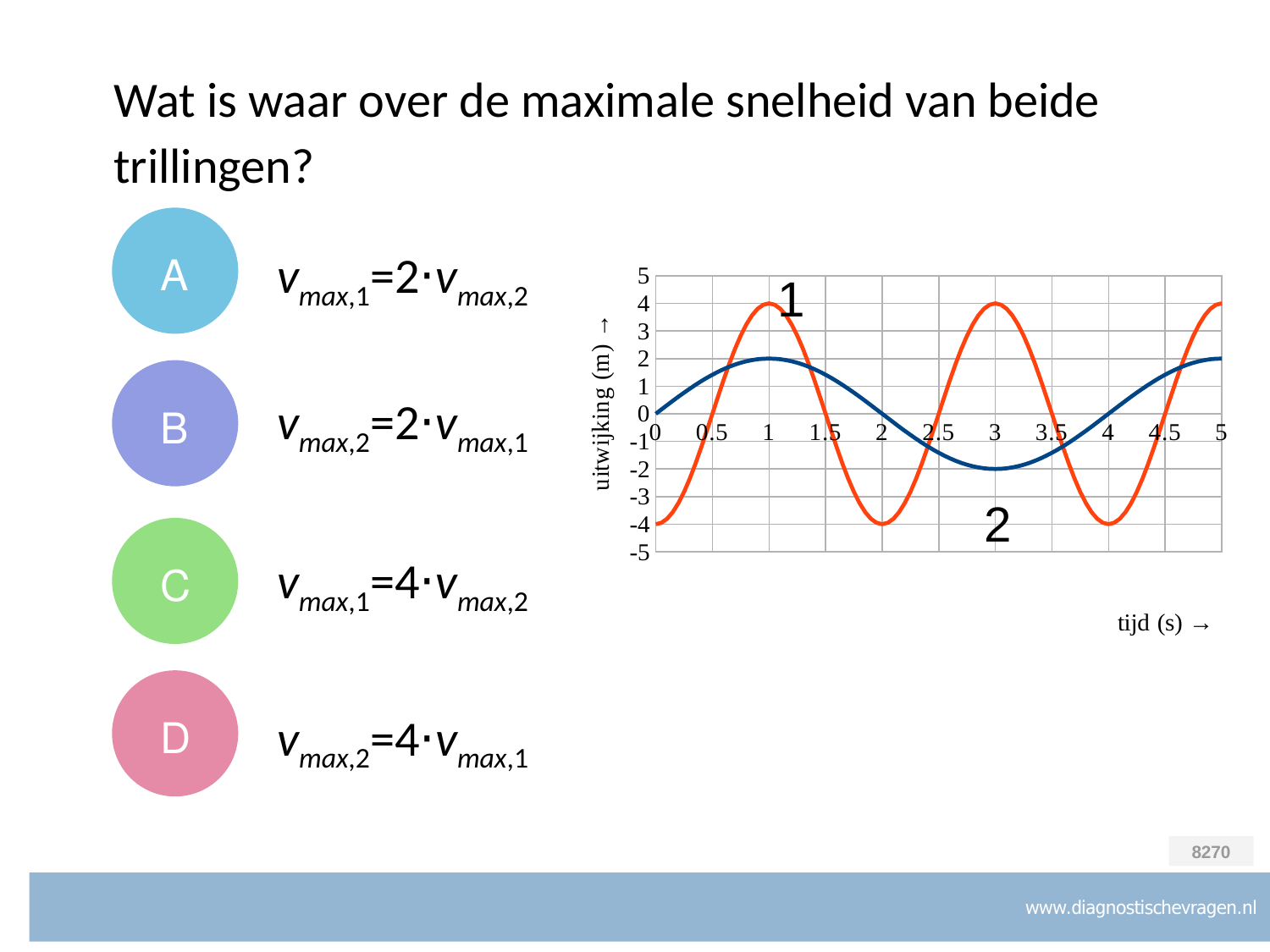

# Wat is waar over de maximale snelheid van beide trillingen?

A
vmax,1​=2⋅vmax,2​

### Chart

| Category |  |  |
|---|---|---|
1

B
vmax,2​=2⋅vmax,1​
2

C
vmax,1​=4⋅vmax,2​

D
vmax,2​=4⋅vmax,1​
8270

www.diagnostischevragen.nl